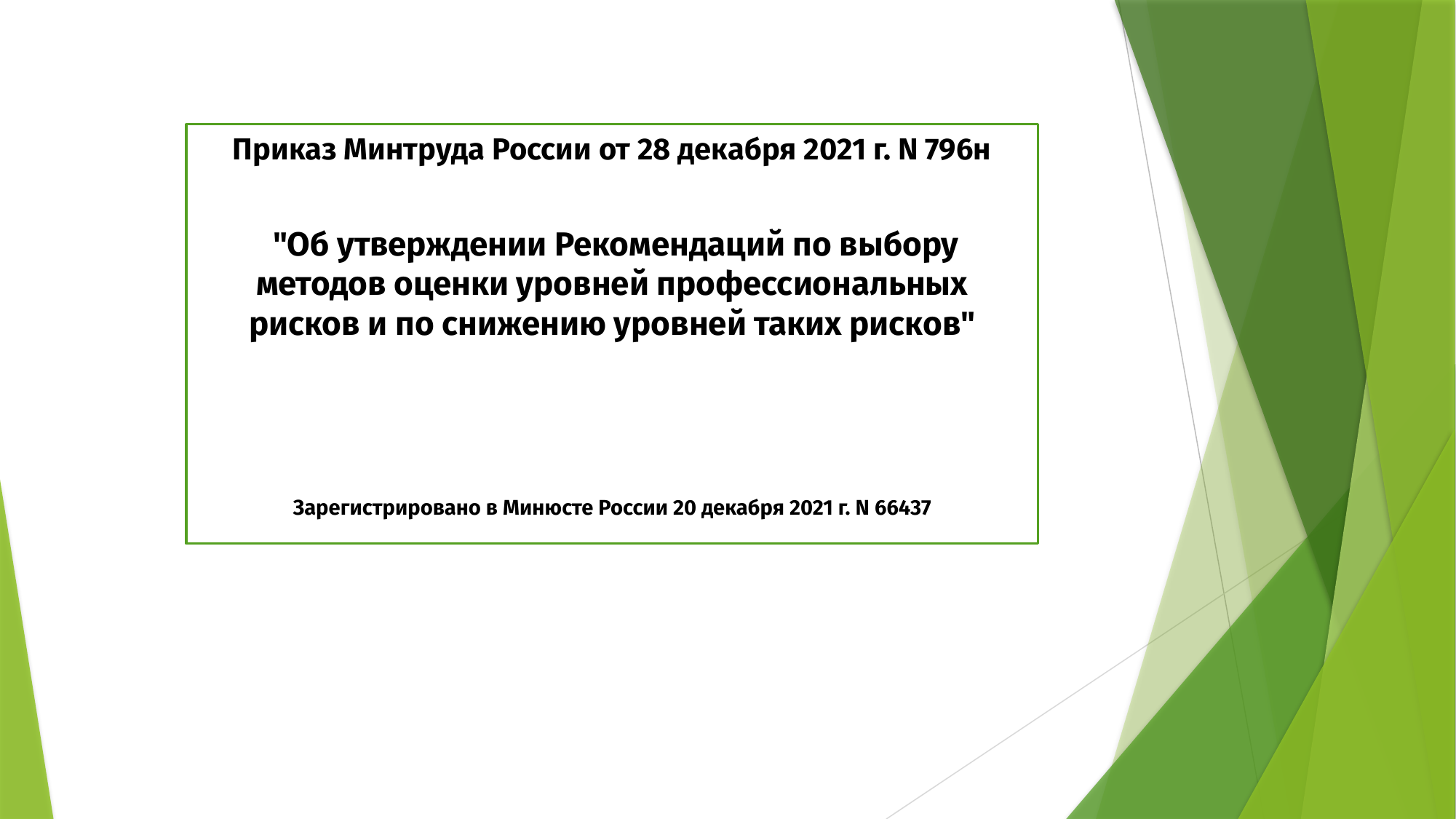

Приказ Минтруда России от 28 декабря 2021 г. N 796н

 "Об утверждении Рекомендаций по выбору методов оценки уровней профессиональных рисков и по снижению уровней таких рисков"

Зарегистрировано в Минюсте России 20 декабря 2021 г. N 66437